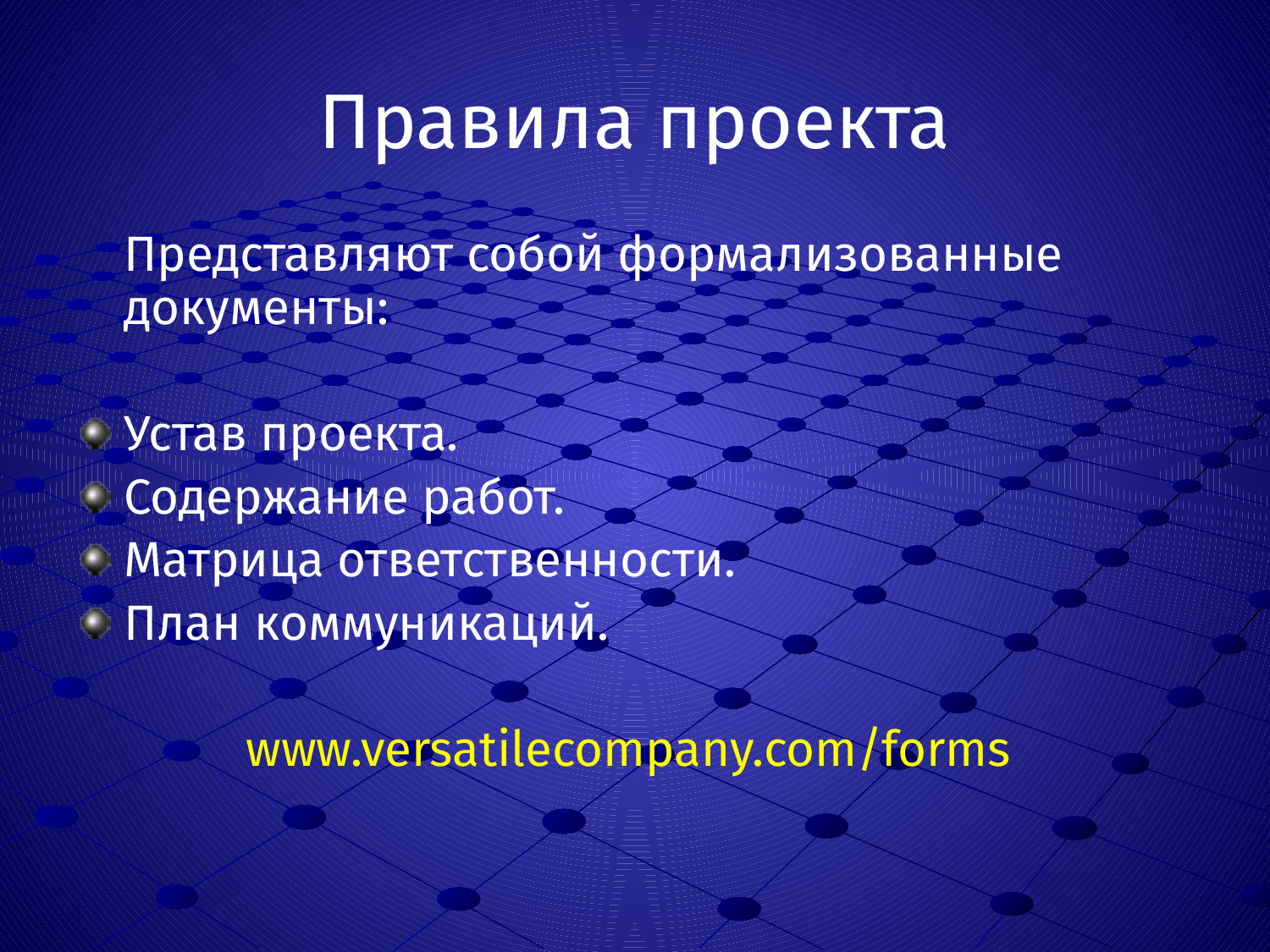

# Правила проекта
	Представляют собой формализованные документы:

Устав проекта.
Содержание работ.
Матрица ответственности.
План коммуникаций.

www.versatilecompany.com/forms